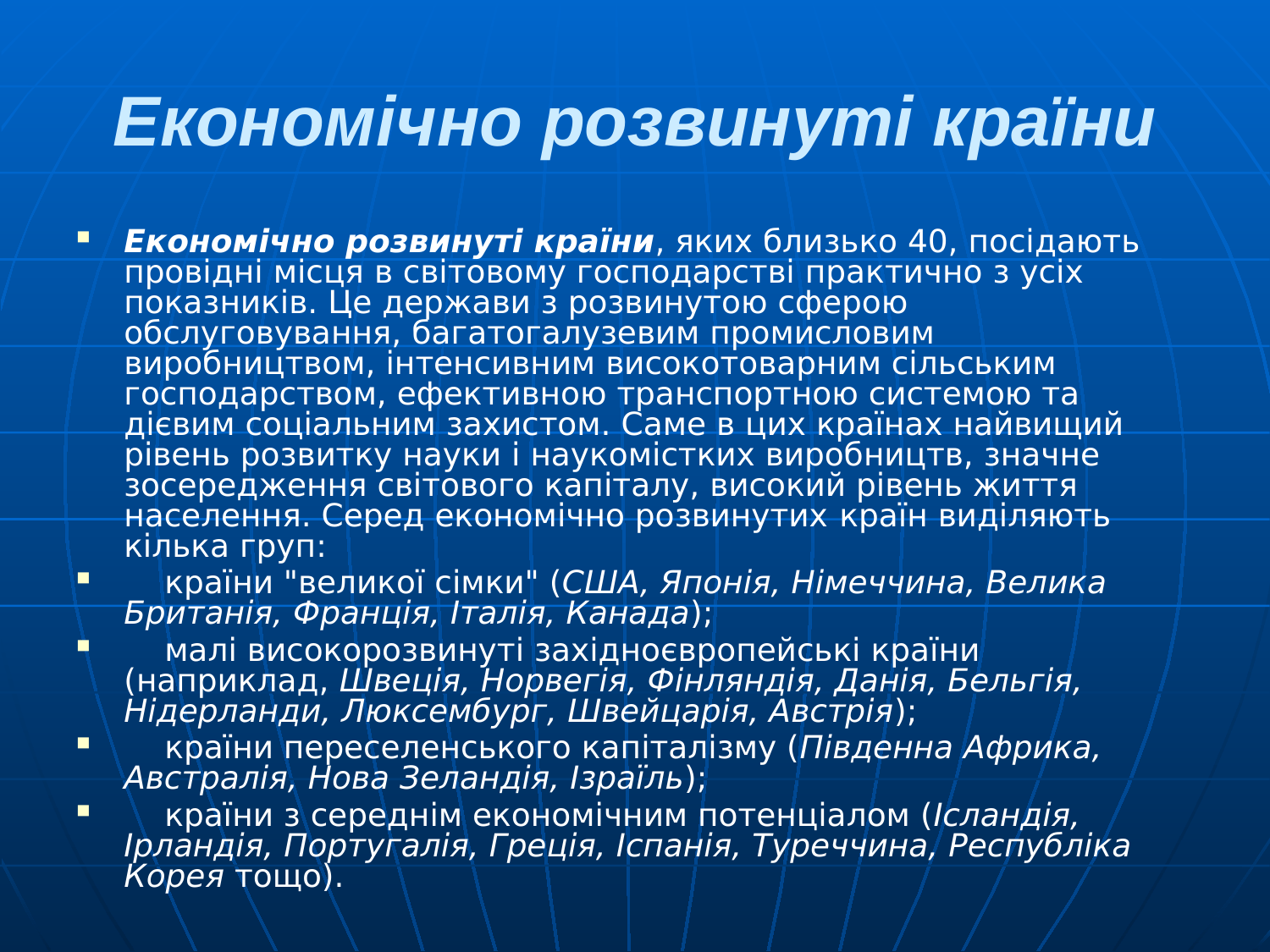

# Економічно розвинуті країни
Економічно розвинуті країни, яких близько 40, посідають провідні місця в світовому господарстві практично з усіх показників. Це держави з розвинутою сферою обслуговування, багатогалузевим промисловим виробництвом, інтенсивним високотоварним сільським господарством, ефективною транспортною системою та дієвим соціальним захистом. Саме в цих країнах найвищий рівень розвитку науки і наукомістких виробництв, значне зосередження світового капіталу, високий рівень життя населення. Серед економічно розвинутих країн виділяють кілька груп:
    країни "великої сімки" (США, Японія, Німеччина, Велика Британія, Франція, Італія, Канада);
    малі високорозвинуті західноєвропейські країни (наприклад, Швеція, Норвегія, Фінляндія, Данія, Бельгія, Нідерланди, Люксембург, Швейцарія, Австрія);
    країни переселенського капіталізму (Південна Африка, Австралія, Нова Зеландія, Ізраїль);
    країни з середнім економічним потенціалом (Ісландія, Ірландія, Португалія, Греція, Іспанія, Туреччина, Республіка Корея тощо).